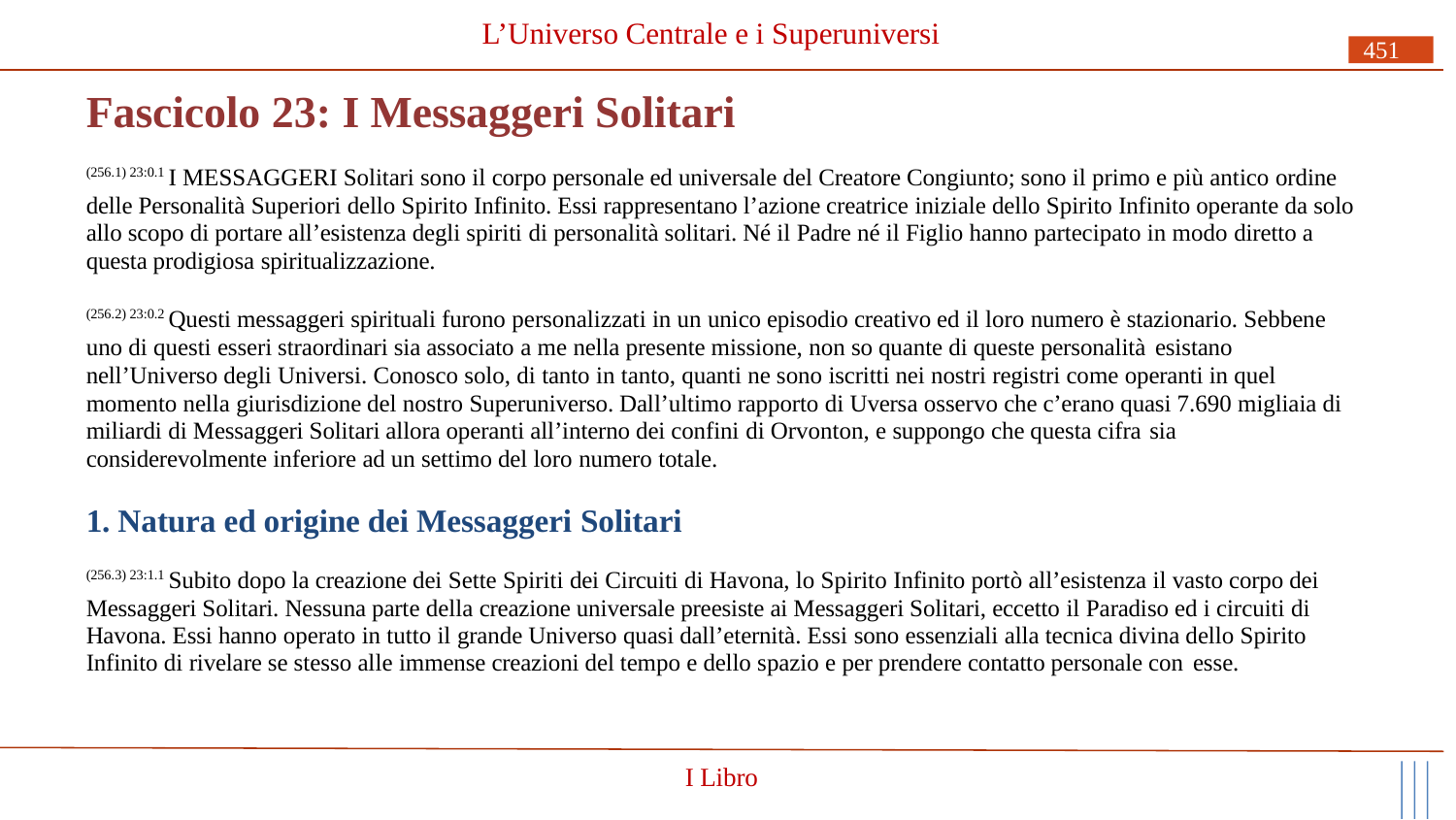

L’Universo Centrale e i Superuniversi
451

# Fascicolo 23: I Messaggeri Solitari
(256.1) 23:0.1 I MESSAGGERI Solitari sono il corpo personale ed universale del Creatore Congiunto; sono il primo e più antico ordine  delle Personalità Superiori dello Spirito Infinito. Essi rappresentano l’azione creatrice iniziale dello Spirito Infinito operante da solo  allo scopo di portare all’esistenza degli spiriti di personalità solitari. Né il Padre né il Figlio hanno partecipato in modo diretto a  questa prodigiosa spiritualizzazione.

(256.2) 23:0.2 Questi messaggeri spirituali furono personalizzati in un unico episodio creativo ed il loro numero è stazionario. Sebbene  uno di questi esseri straordinari sia associato a me nella presente missione, non so quante di queste personalità esistano
nell’Universo degli Universi. Conosco solo, di tanto in tanto, quanti ne sono iscritti nei nostri registri come operanti in quel  momento nella giurisdizione del nostro Superuniverso. Dall’ultimo rapporto di Uversa osservo che c’erano quasi 7.690 migliaia di  miliardi di Messaggeri Solitari allora operanti all’interno dei confini di Orvonton, e suppongo che questa cifra sia
considerevolmente inferiore ad un settimo del loro numero totale.

1. Natura ed origine dei Messaggeri Solitari
(256.3) 23:1.1 Subito dopo la creazione dei Sette Spiriti dei Circuiti di Havona, lo Spirito Infinito portò all’esistenza il vasto corpo dei  Messaggeri Solitari. Nessuna parte della creazione universale preesiste ai Messaggeri Solitari, eccetto il Paradiso ed i circuiti di  Havona. Essi hanno operato in tutto il grande Universo quasi dall’eternità. Essi sono essenziali alla tecnica divina dello Spirito  Infinito di rivelare se stesso alle immense creazioni del tempo e dello spazio e per prendere contatto personale con esse.

I Libro